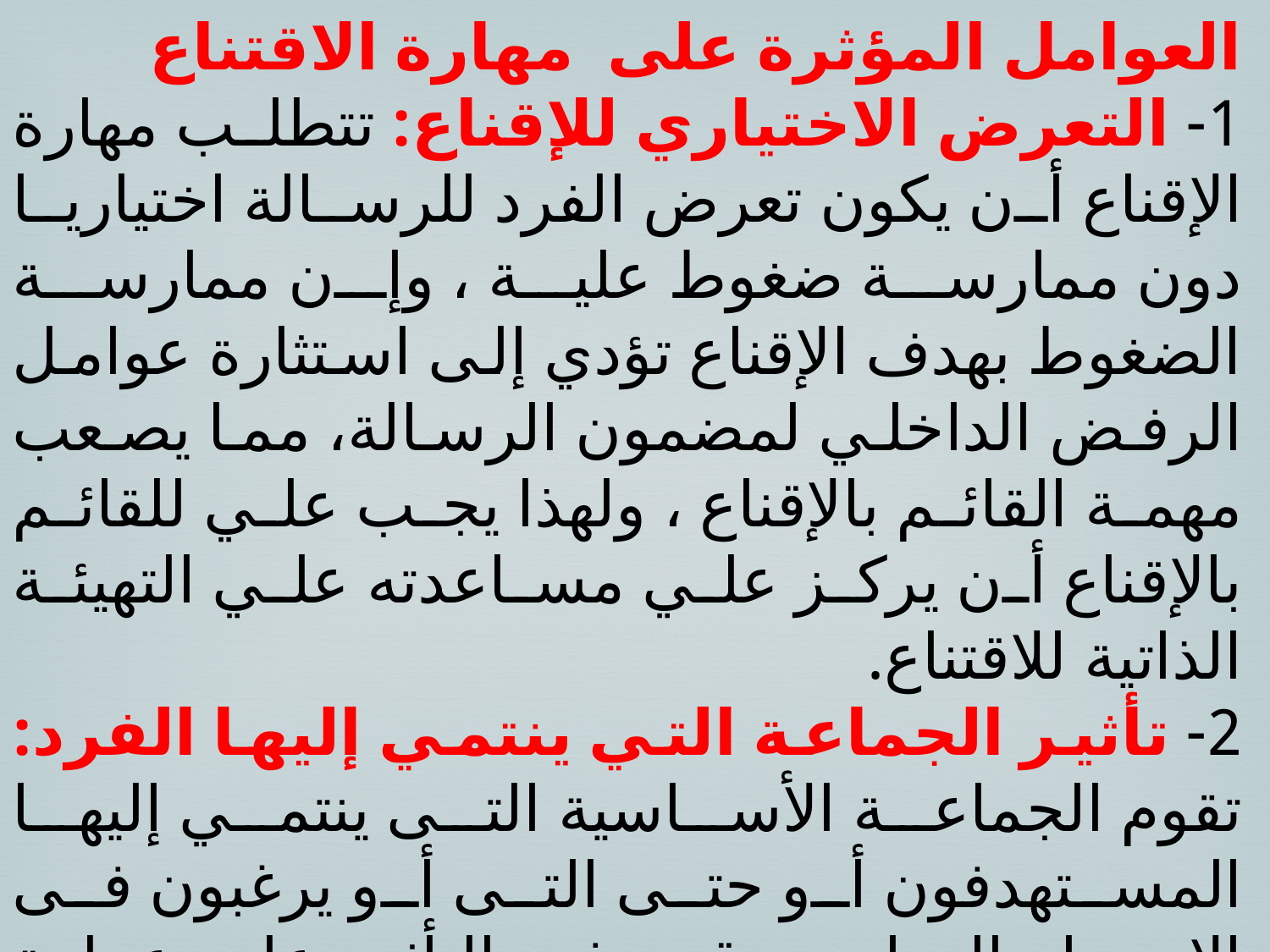

العوامل المؤثرة على  مهارة الاقتناع
1- التعرض الاختياري للإقناع: تتطلب مهارة الإقناع أن يكون تعرض الفرد للرسالة اختياريا دون ممارسة ضغوط علية ، وإن ممارسة الضغوط بهدف الإقناع تؤدي إلى استثارة عوامل الرفض الداخلي لمضمون الرسالة، مما يصعب مهمة القائم بالإقناع ، ولهذا يجب علي للقائم بالإقناع أن يركز علي مساعدته علي التهيئة الذاتية للاقتناع.
2- تأثير الجماعة التي ينتمي إليها الفرد: تقوم الجماعة الأساسية التى ينتمي إليها المستهدفون أو حتى التى أو يرغبون فى الانضمام إليها بدور قوى فى التأثير على عملية الإقناع لديهم.، يمكن للقائم بالإقناع استخدام هذا الدور في التأثير علي المتلقي عن طريق ضرب الأمثلة الملاءمة، واستغلال اقتناع أحد أفراد الجماعة في توجيه رأي الفئة المستهدفة بالرسالة.